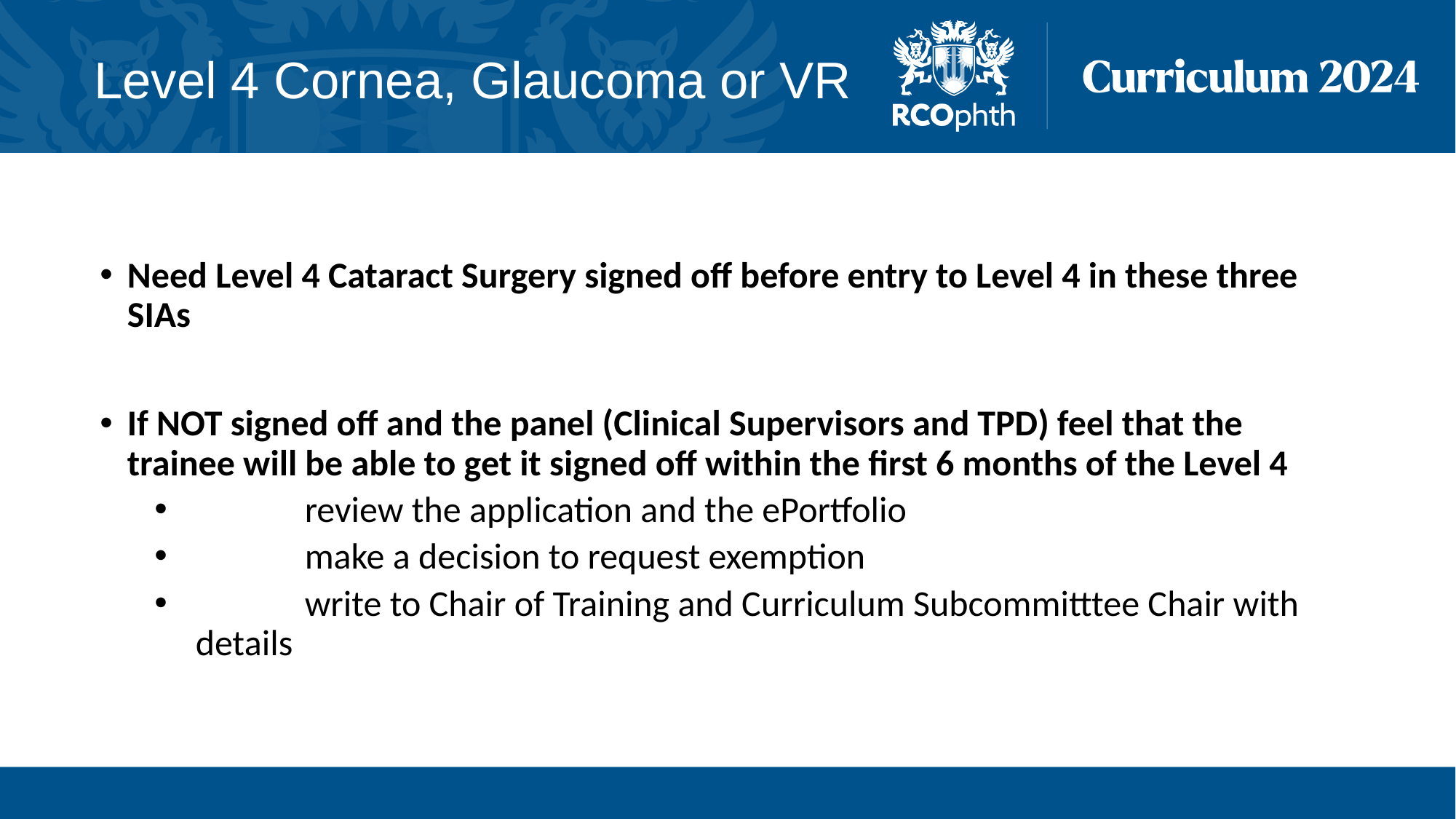

# Level 4 Cornea, Glaucoma or VR
Need Level 4 Cataract Surgery signed off before entry to Level 4 in these three SIAs

If NOT signed off and the panel (Clinical Supervisors and TPD) feel that the trainee will be able to get it signed off within the first 6 months of the Level 4
	review the application and the ePortfolio
	make a decision to request exemption
	write to Chair of Training and Curriculum Subcommitttee Chair with details